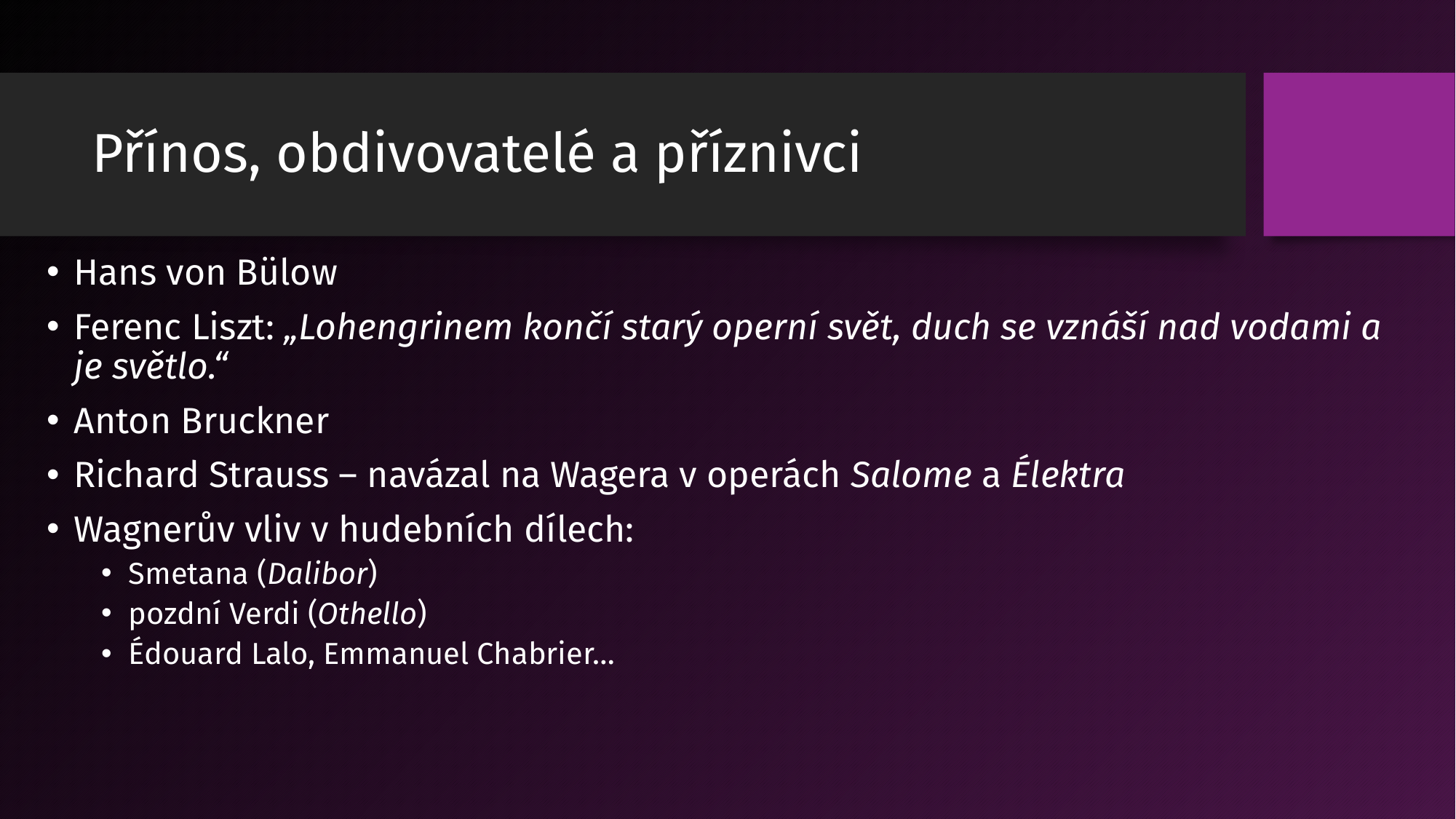

# Přínos, obdivovatelé a příznivci
Hans von Bülow
Ferenc Liszt: „Lohengrinem končí starý operní svět, duch se vznáší nad vodami a je světlo.“
Anton Bruckner
Richard Strauss – navázal na Wagera v operách Salome a Élektra
Wagnerův vliv v hudebních dílech:
Smetana (Dalibor)
pozdní Verdi (Othello)
Édouard Lalo, Emmanuel Chabrier…